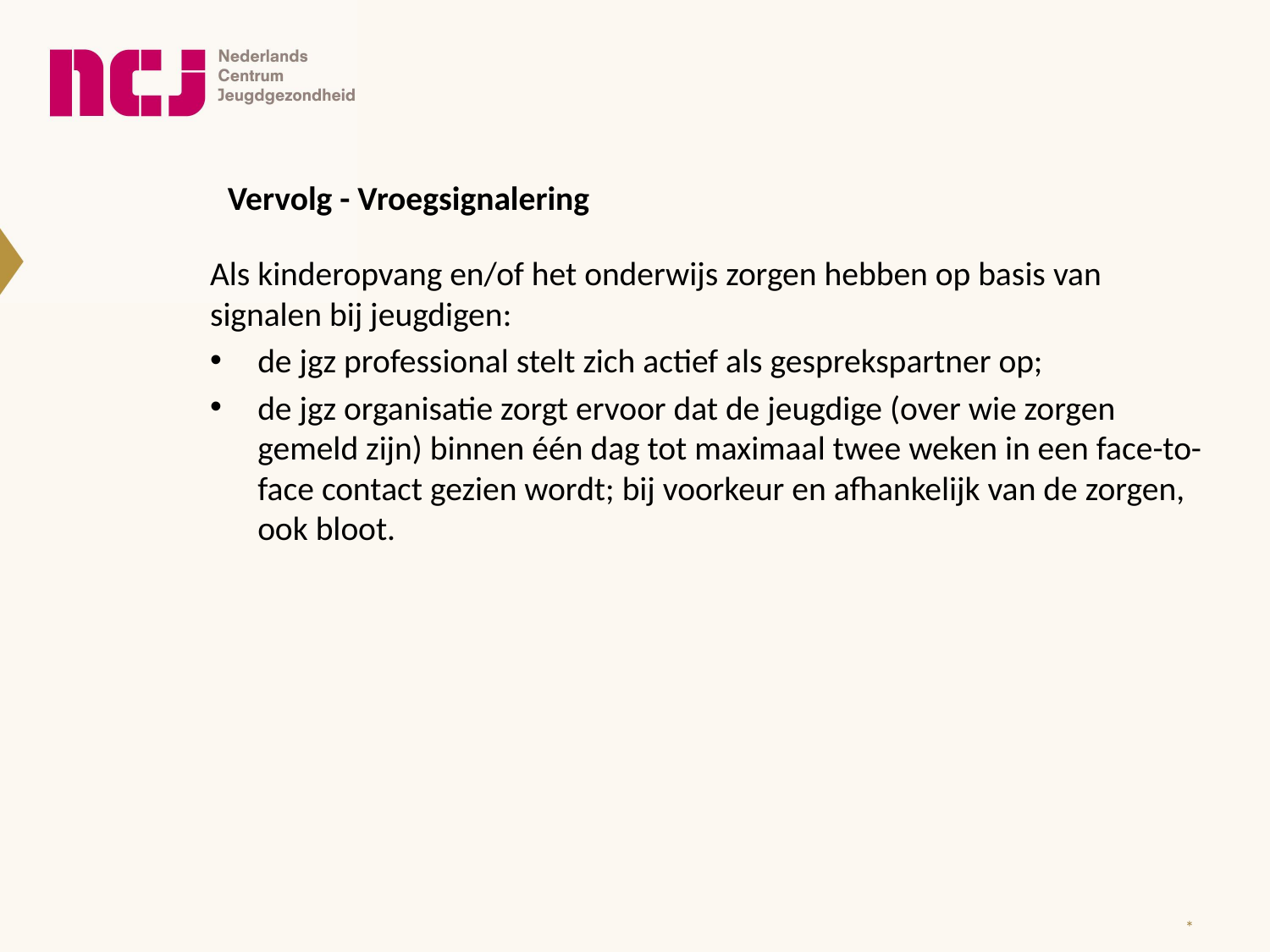

Vervolg - Vroegsignalering
Als kinderopvang en/of het onderwijs zorgen hebben op basis van  signalen bij jeugdigen:
de jgz professional stelt zich actief als gesprekspartner op;
de jgz organisatie zorgt ervoor dat de jeugdige (over wie zorgen gemeld zijn) binnen één dag tot maximaal twee weken in een face-to-face contact gezien wordt; bij voorkeur en afhankelijk van de zorgen, ook bloot.

*